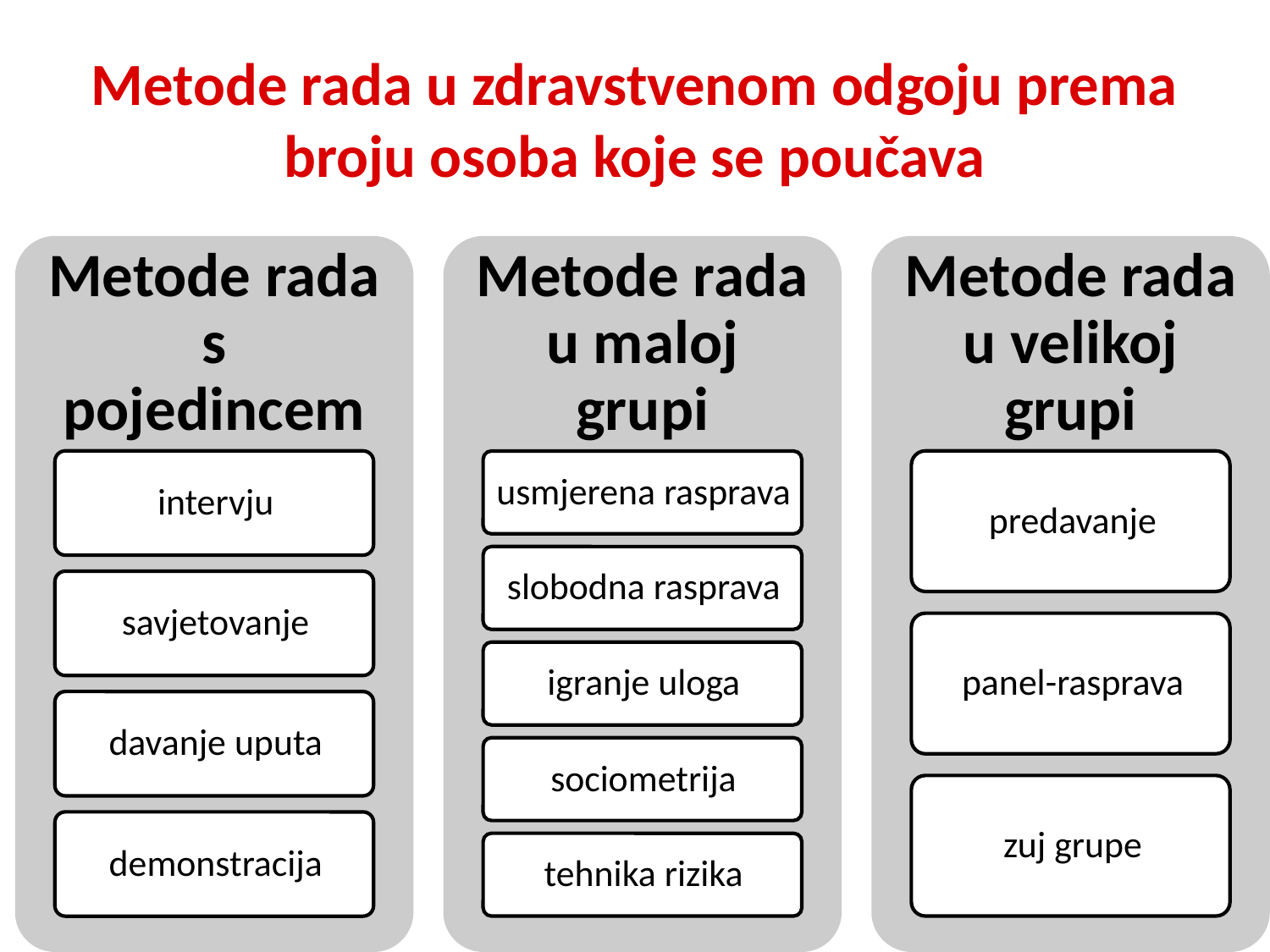

# Metode rada u zdravstvenom odgoju prema broju osoba koje se poučava
Metode rada s pojedincem
intervju
savjetovanje
davanje uputa
demonstracija
Metode rada u maloj grupi
usmjerena rasprava
slobodna rasprava
igranje uloga
sociometrija
tehnika rizika
Metode rada u velikoj grupi
predavanje
panel-rasprava
zuj grupe